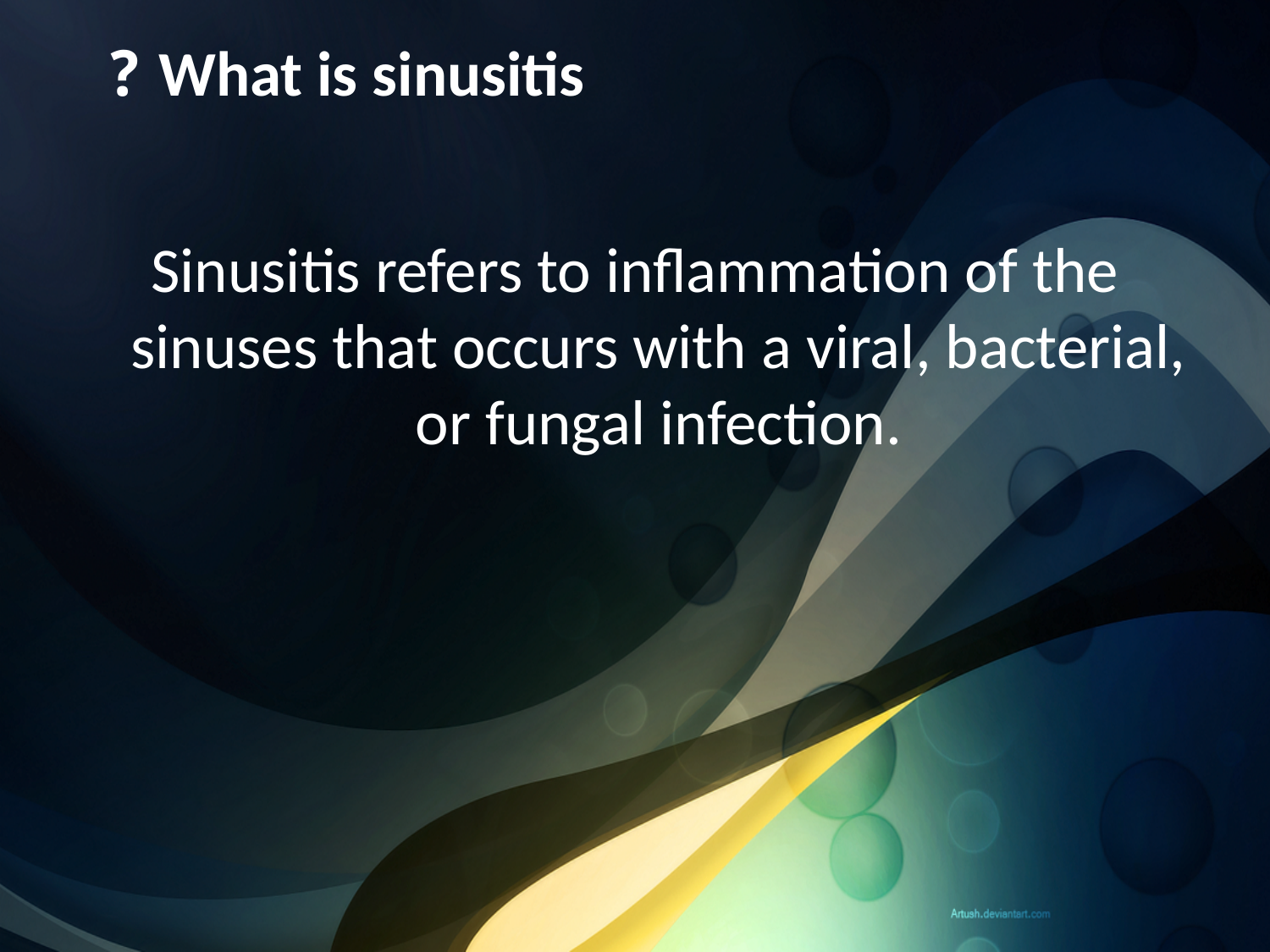

What is sinusitis ?
Sinusitis refers to inflammation of the sinuses that occurs with a viral, bacterial, or fungal infection.